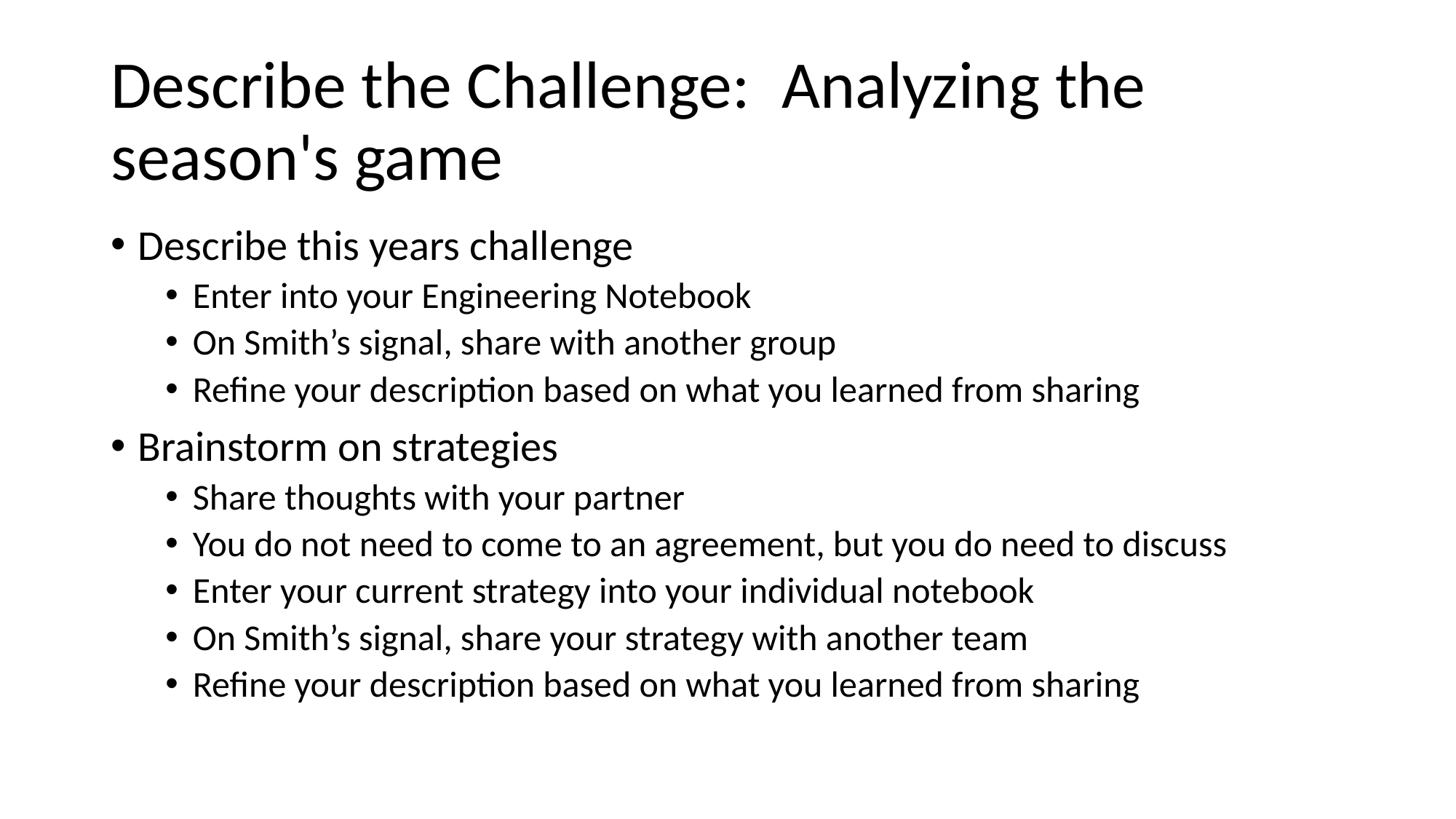

# Describe the Challenge:  Analyzing the season's game
Describe this years challenge
Enter into your Engineering Notebook
On Smith’s signal, share with another group
Refine your description based on what you learned from sharing
Brainstorm on strategies
Share thoughts with your partner
You do not need to come to an agreement, but you do need to discuss
Enter your current strategy into your individual notebook
On Smith’s signal, share your strategy with another team
Refine your description based on what you learned from sharing